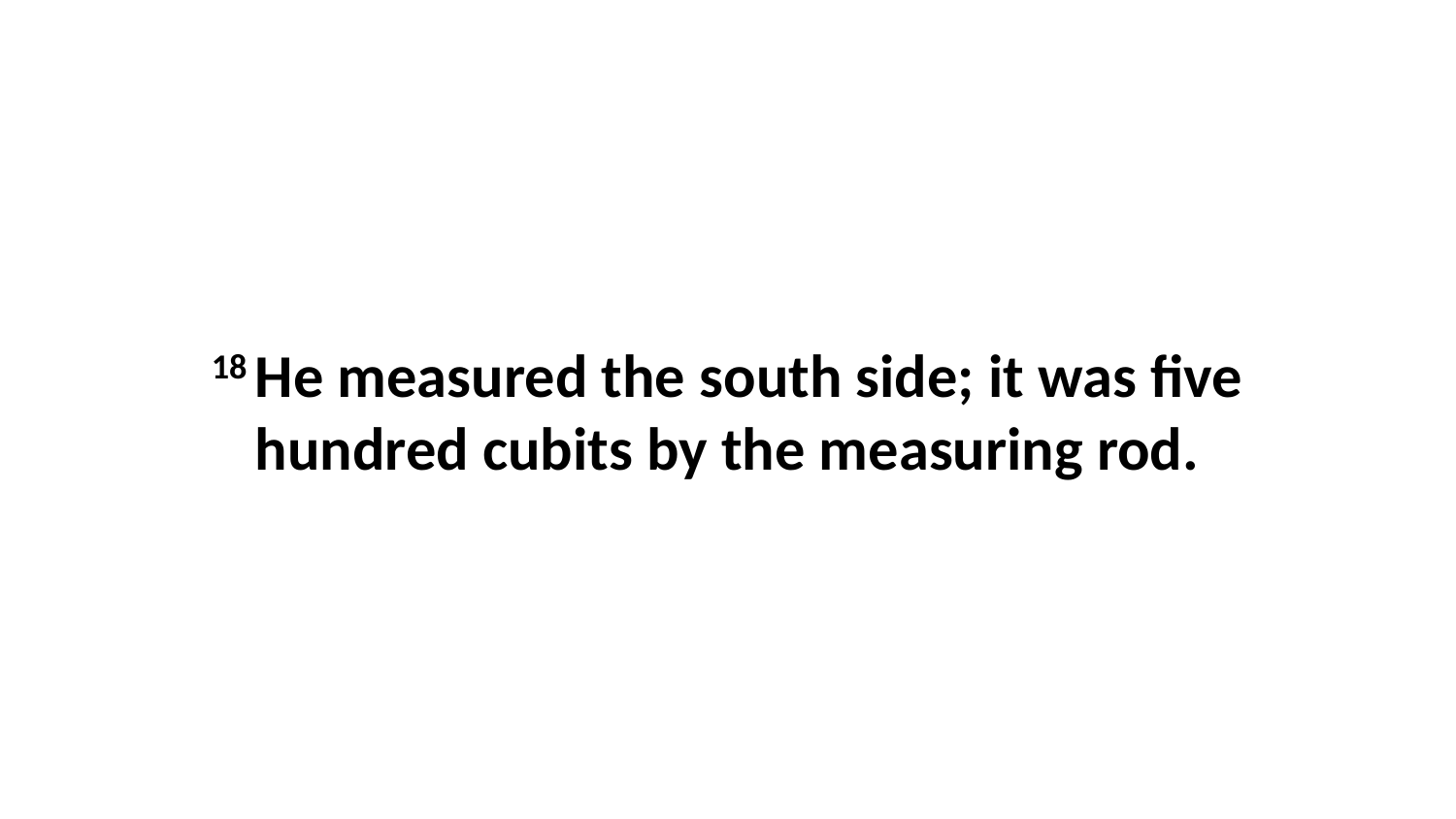

18 He measured the south side; it was five hundred cubits by the measuring rod.